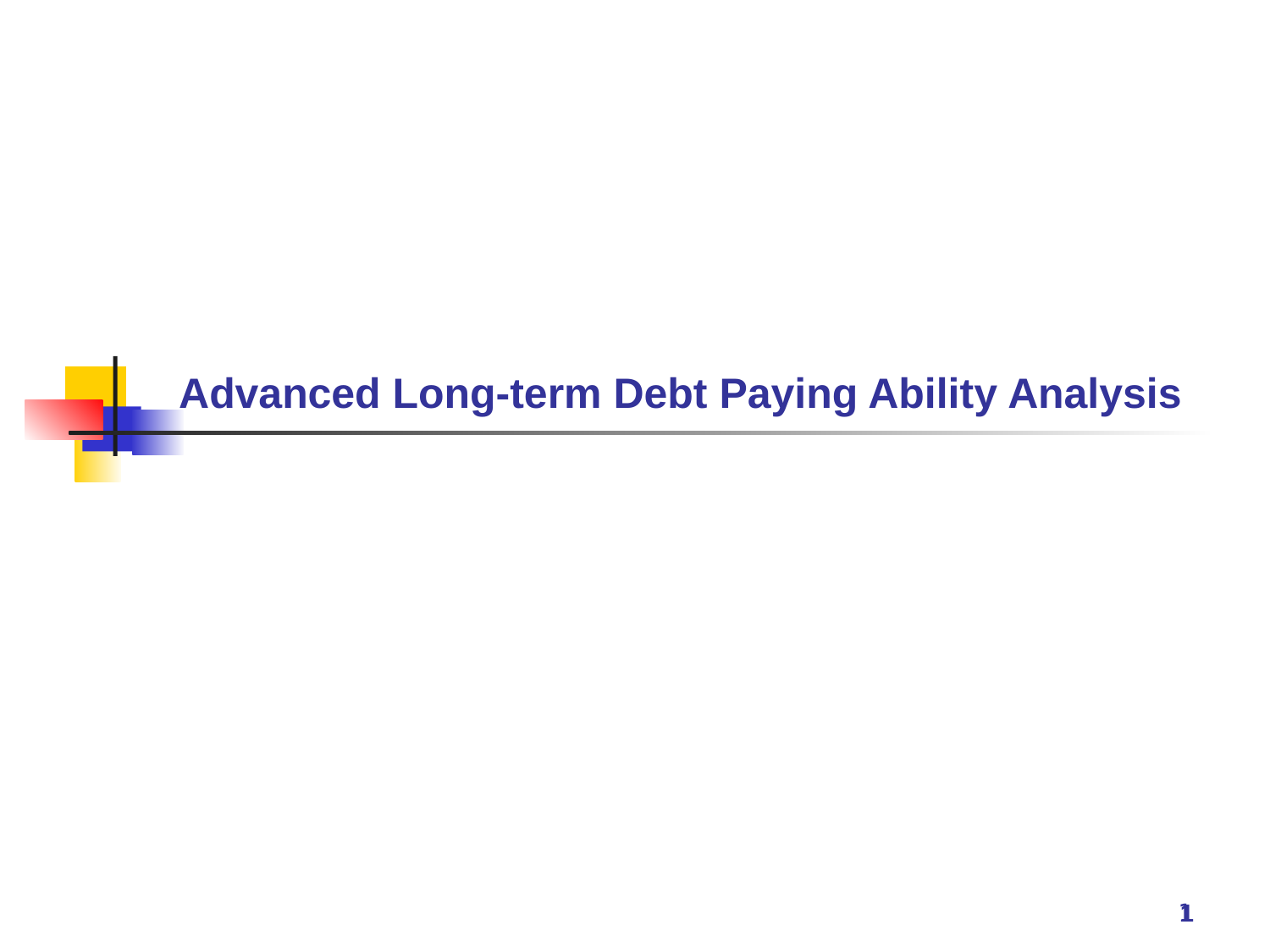

# Advanced Long-term Debt Paying Ability Analysis
1
1